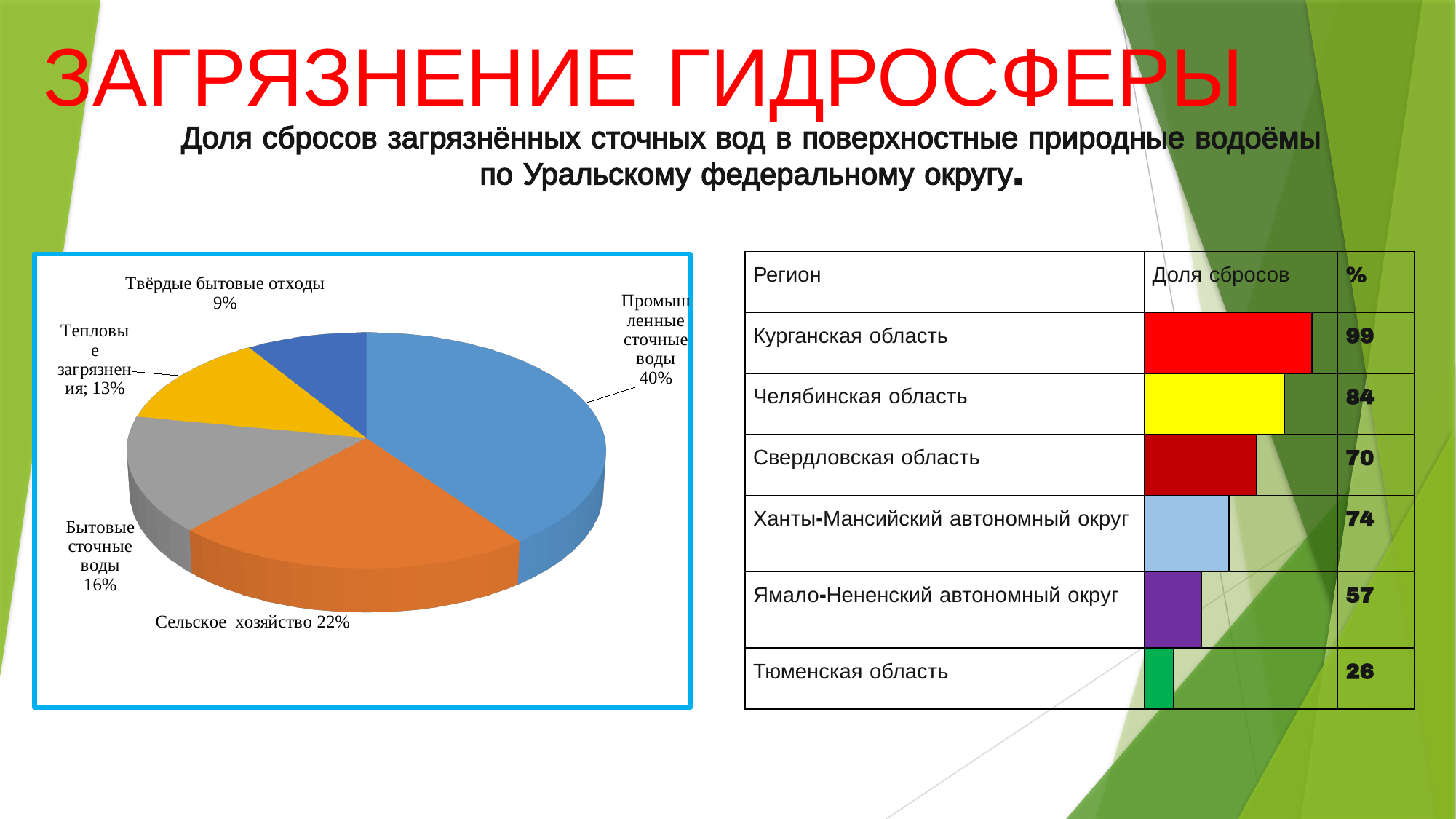

# ЗАГРЯЗНЕНИЕ ГИДРОСФЕРЫ
Доля сбросов загрязнённых сточных вод в поверхностные природные водоёмы
 по Уральскому федеральному округу.
| Регион | Доля сбросов |  |  |  |  |  |  | % |
| --- | --- | --- | --- | --- | --- | --- | --- | --- |
| Курганская область |  |  |  |  |  |  |  | 99 |
| Челябинская область |  |  |  |  |  |  |  | 84 |
| Свердловская область |  |  |  |  |  |  |  | 70 |
| Ханты-Мансийский автономный округ |  |  |  |  |  |  |  | 74 |
| Ямало-Нененский автономный округ |  |  |  |  |  |  |  | 57 |
| Тюменская область |  |  |  |  |  |  |  | 26 |

[unsupported chart]